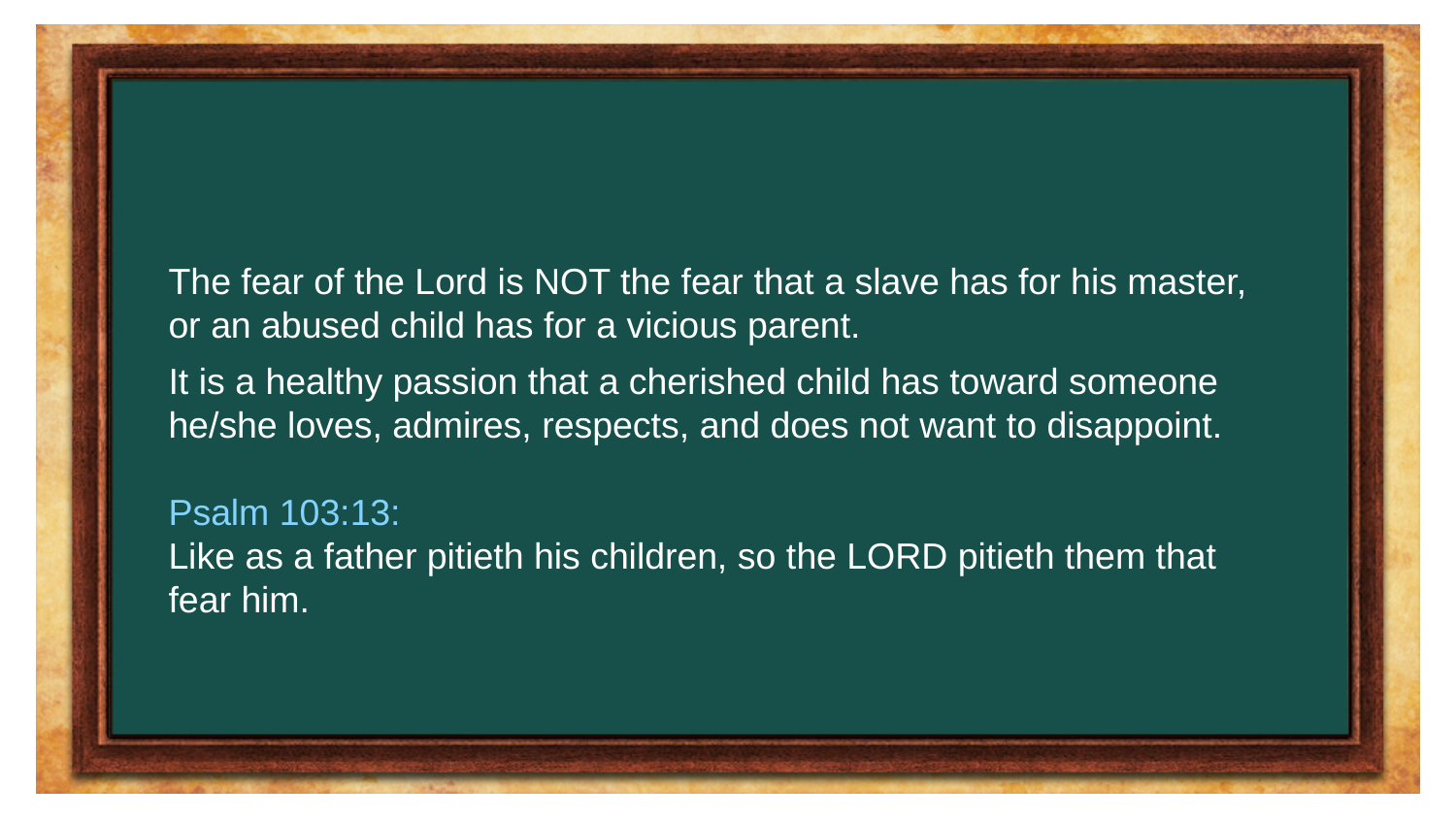

The fear of the Lord is NOT the fear that a slave has for his master, or an abused child has for a vicious parent.
It is a healthy passion that a cherished child has toward someone he/she loves, admires, respects, and does not want to disappoint.

Psalm 103:13:
Like as a father pitieth his children, so the LORD pitieth them that fear him.